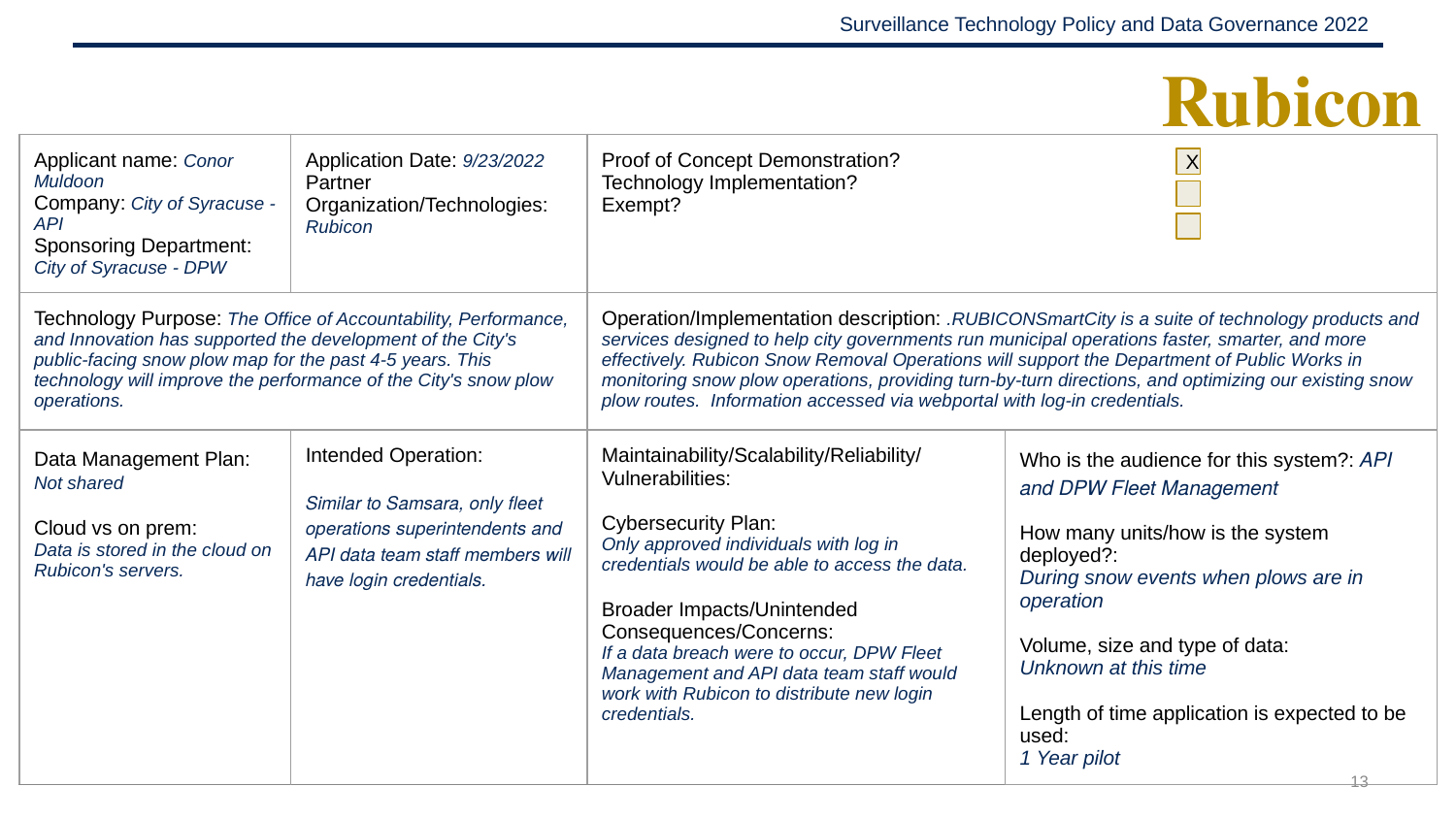

# Rubicon

| Applicant name: Conor Muldoon Company: City of Syracuse - API Sponsoring Department: City of Syracuse - DPW | Application Date: 9/23/2022 Partner Organization/Technologies: Rubicon | Proof of Concept Demonstration? Technology Implementation? Exempt? |  |
| --- | --- | --- | --- |
| Technology Purpose: The Office of Accountability, Performance, and Innovation has supported the development of the City's public-facing snow plow map for the past 4-5 years. This technology will improve the performance of the City's snow plow operations. |  | Operation/Implementation description: .RUBICONSmartCity is a suite of technology products and services designed to help city governments run municipal operations faster, smarter, and more effectively. Rubicon Snow Removal Operations will support the Department of Public Works in monitoring snow plow operations, providing turn-by-turn directions, and optimizing our existing snow plow routes. Information accessed via webportal with log-in credentials. |  |
| Data Management Plan: Not shared Cloud vs on prem: Data is stored in the cloud on Rubicon's servers. | Intended Operation: Similar to Samsara, only fleet operations superintendents and API data team staff members will have login credentials. | Maintainability/Scalability/Reliability/Vulnerabilities: Cybersecurity Plan: Only approved individuals with log in credentials would be able to access the data. Broader Impacts/Unintended Consequences/Concerns: If a data breach were to occur, DPW Fleet Management and API data team staff would work with Rubicon to distribute new login credentials. | Who is the audience for this system?: API and DPW Fleet Management How many units/how is the system deployed?: During snow events when plows are in operation Volume, size and type of data: Unknown at this time Length of time application is expected to be used: 1 Year pilot |
X